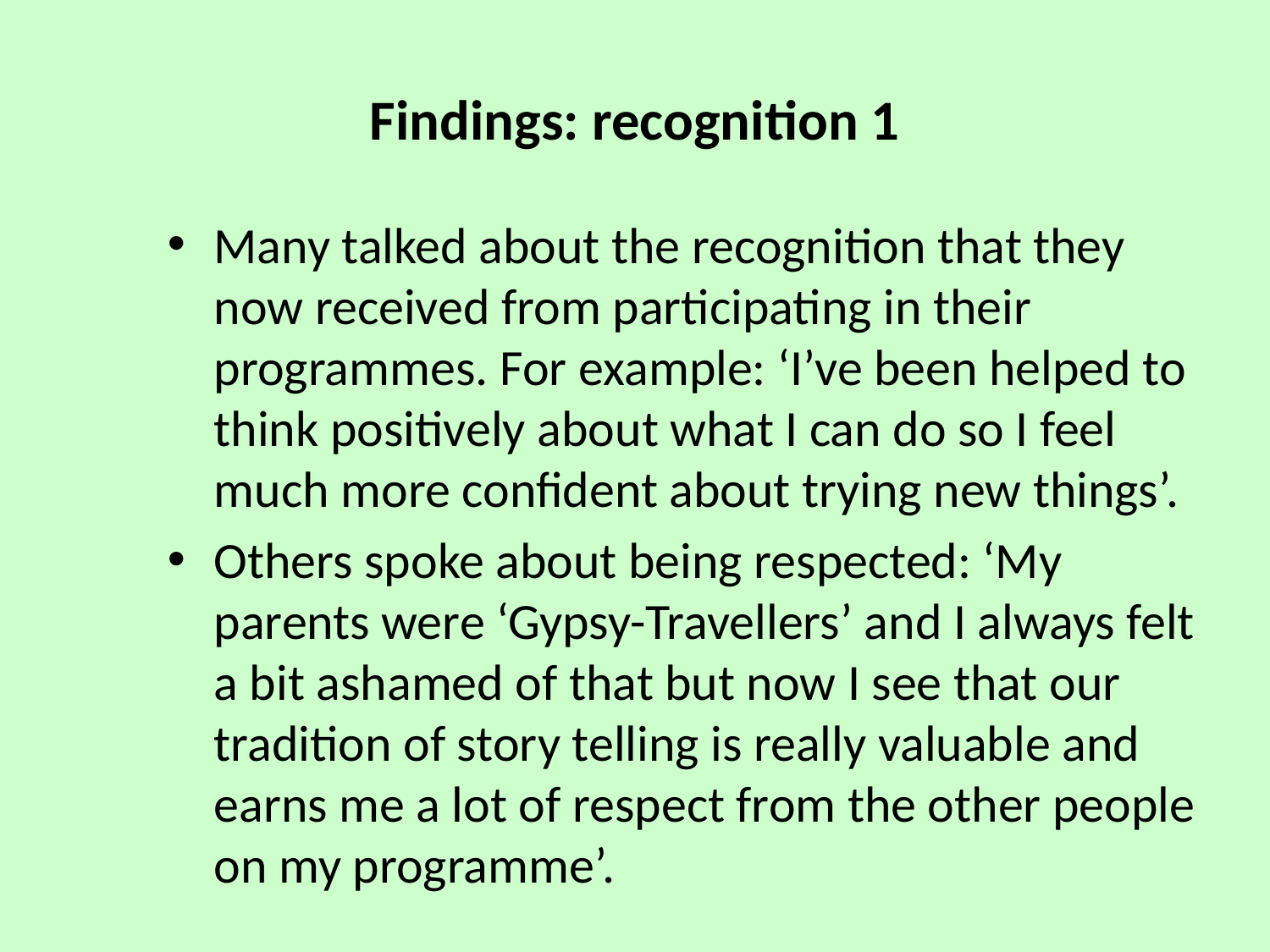

# Findings: recognition 1
Many talked about the recognition that they now received from participating in their programmes. For example: ‘I’ve been helped to think positively about what I can do so I feel much more confident about trying new things’.
Others spoke about being respected: ‘My parents were ‘Gypsy-Travellers’ and I always felt a bit ashamed of that but now I see that our tradition of story telling is really valuable and earns me a lot of respect from the other people on my programme’.